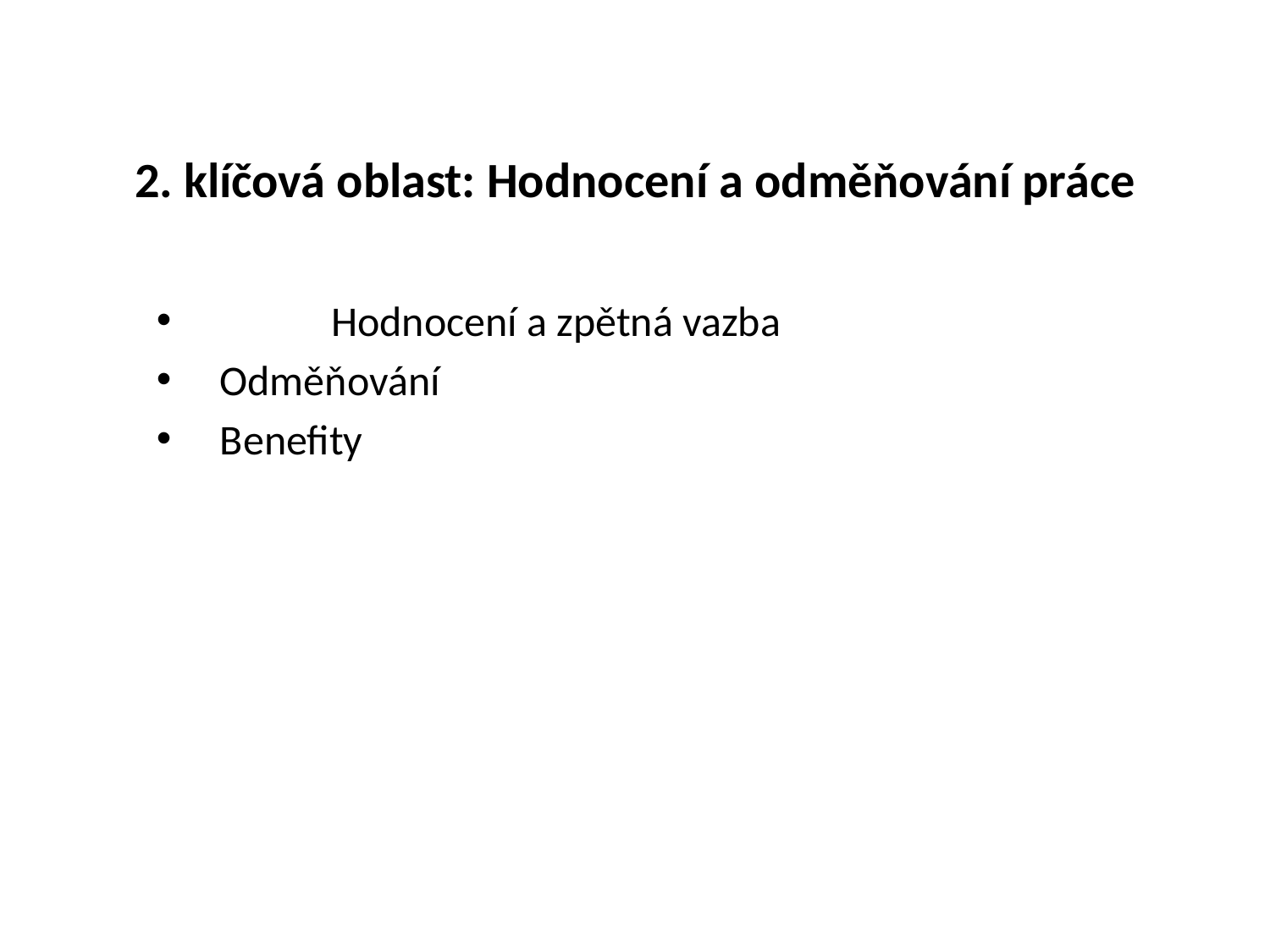

# 2. klíčová oblast: Hodnocení a odměňování práce
	Hodnocení a zpětná vazba
Odměňování
Benefity